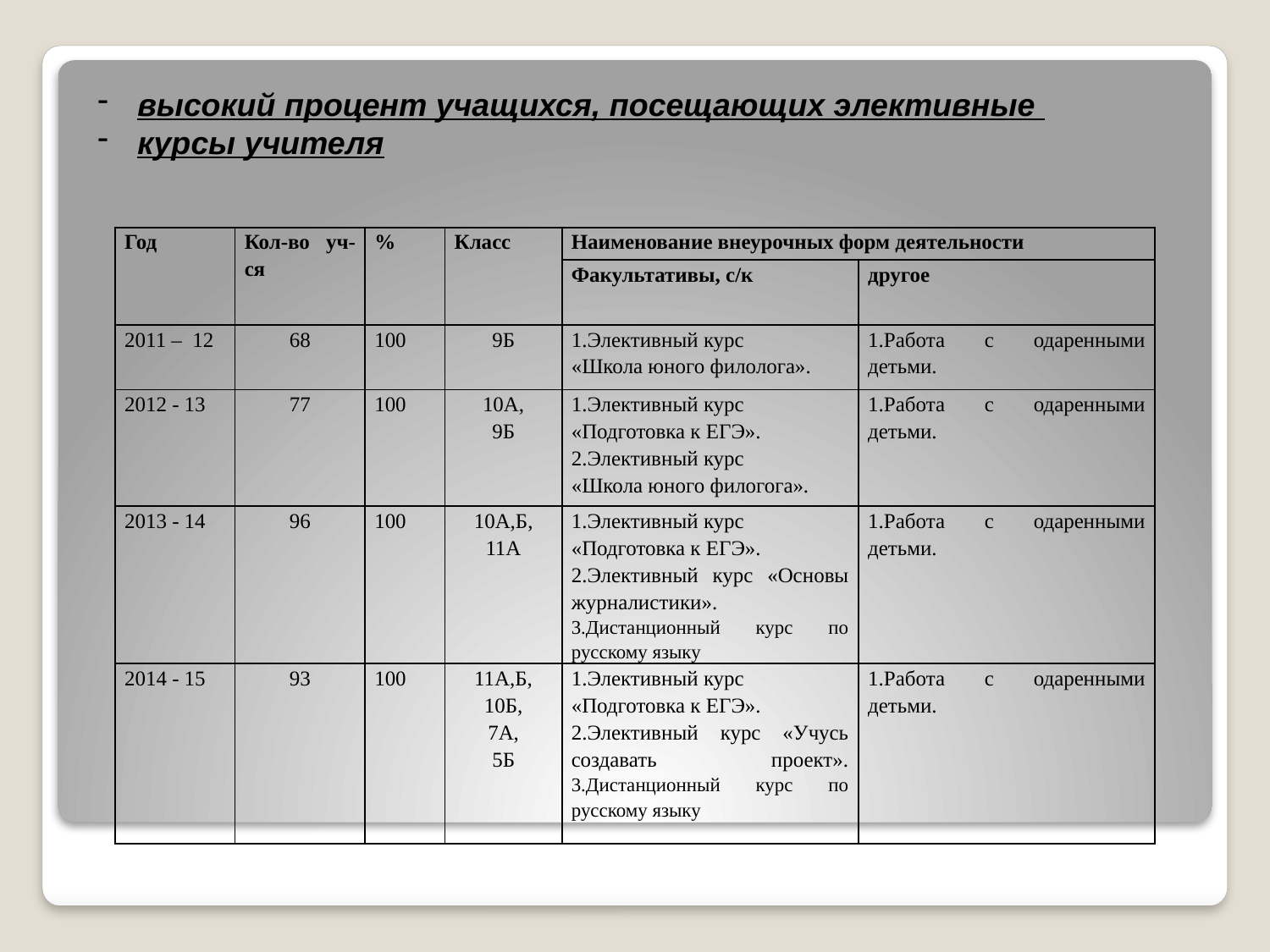

высокий процент учащихся, посещающих элективные
курсы учителя

| Год | Кол-во уч-ся | % | Класс | Наименование внеурочных форм деятельности |  |
| --- | --- | --- | --- | --- | --- |
|  |  |  |  | Факультативы, с/к | другое |
| 2011 – 12 | 68 | 100 | 9Б | 1.Элективный курс «Школа юного филолога». | 1.Работа с одаренными детьми. |
| 2012 - 13 | 77 | 100 | 10А, 9Б | 1.Элективный курс «Подготовка к ЕГЭ». 2.Элективный курс «Школа юного филогога». | 1.Работа с одаренными детьми. |
| 2013 - 14 | 96 | 100 | 10А,Б, 11А | 1.Элективный курс «Подготовка к ЕГЭ». 2.Элективный курс «Основы журналистики». 3.Дистанционный курс по русскому языку | 1.Работа с одаренными детьми. |
| 2014 - 15 | 93 | 100 | 11А,Б, 10Б, 7А, 5Б | 1.Элективный курс «Подготовка к ЕГЭ». 2.Элективный курс «Учусь создавать проект». 3.Дистанционный курс по русскому языку | 1.Работа с одаренными детьми. |
#